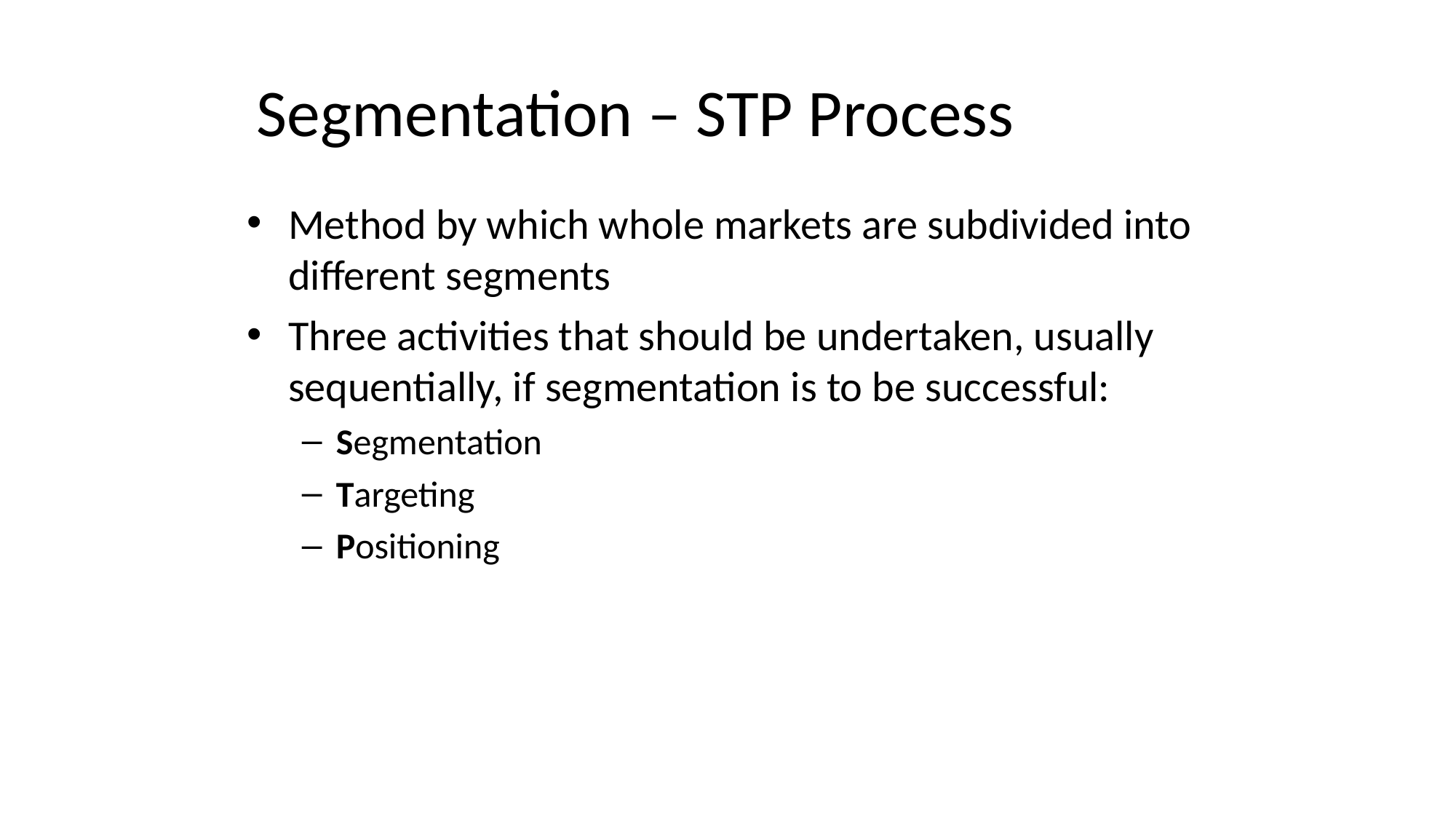

# Segmentation – STP Process
Method by which whole markets are subdivided into different segments
Three activities that should be undertaken, usually sequentially, if segmentation is to be successful:
Segmentation
Targeting
Positioning